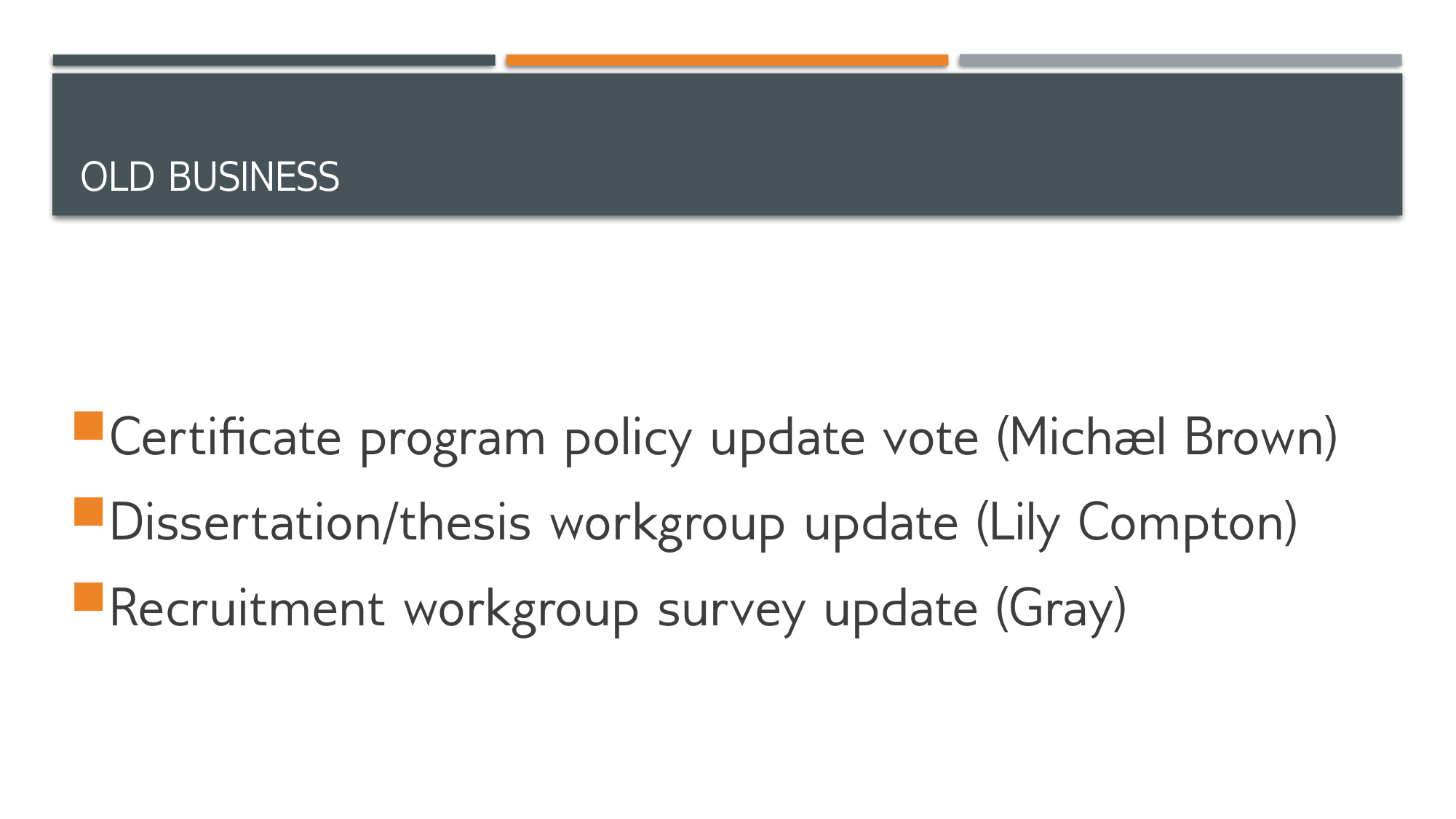

# OLD Business
Certificate program policy update vote (Michael Brown)
Dissertation/thesis workgroup update (Lily Compton)
Recruitment workgroup survey update (Gray)